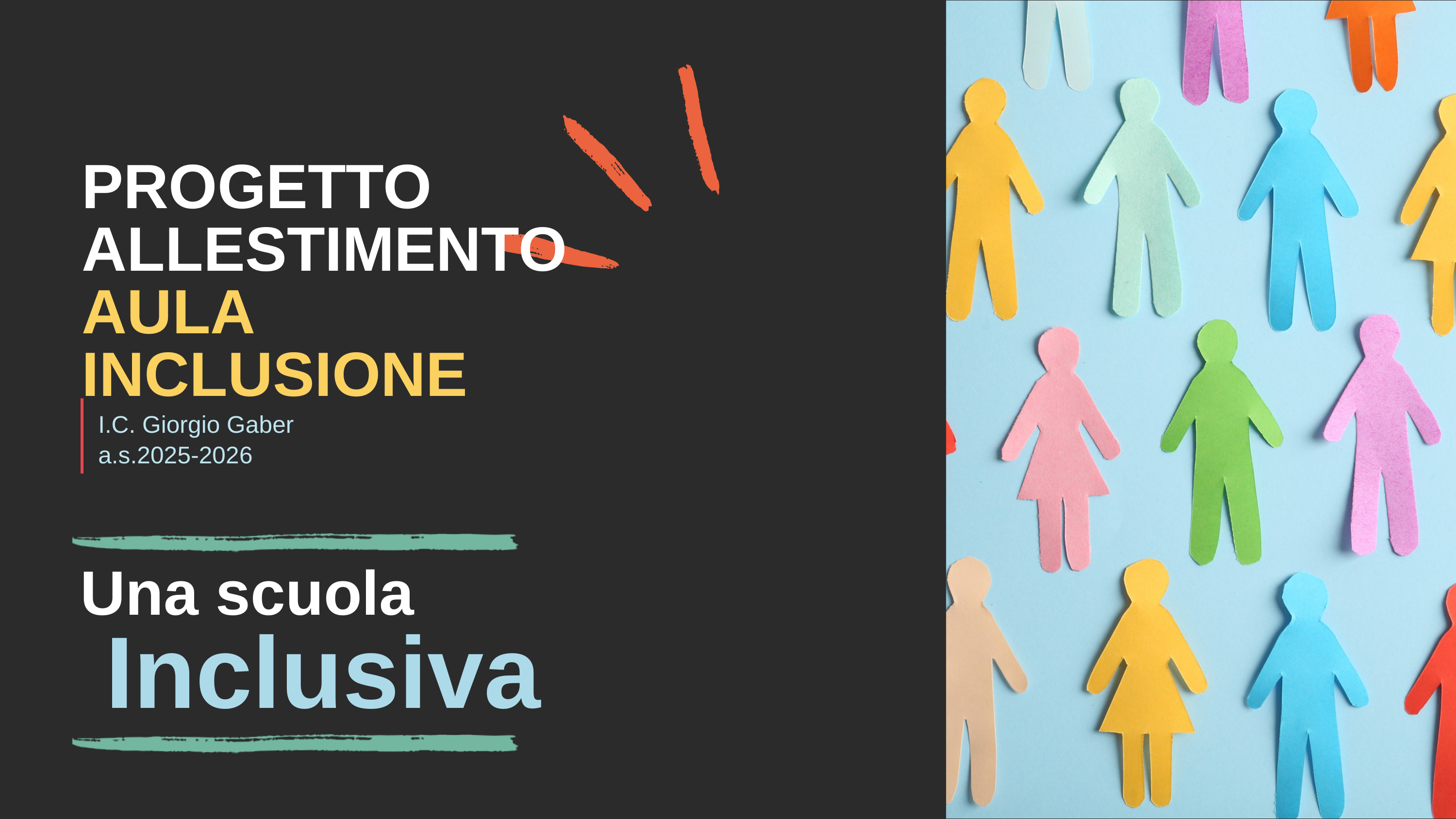

PROGETTO ALLESTIMENTO
AULA  INCLUSIONE

I.C. Giorgio Gaber
a.s.2025-2026

Una scuola
Inclusiva